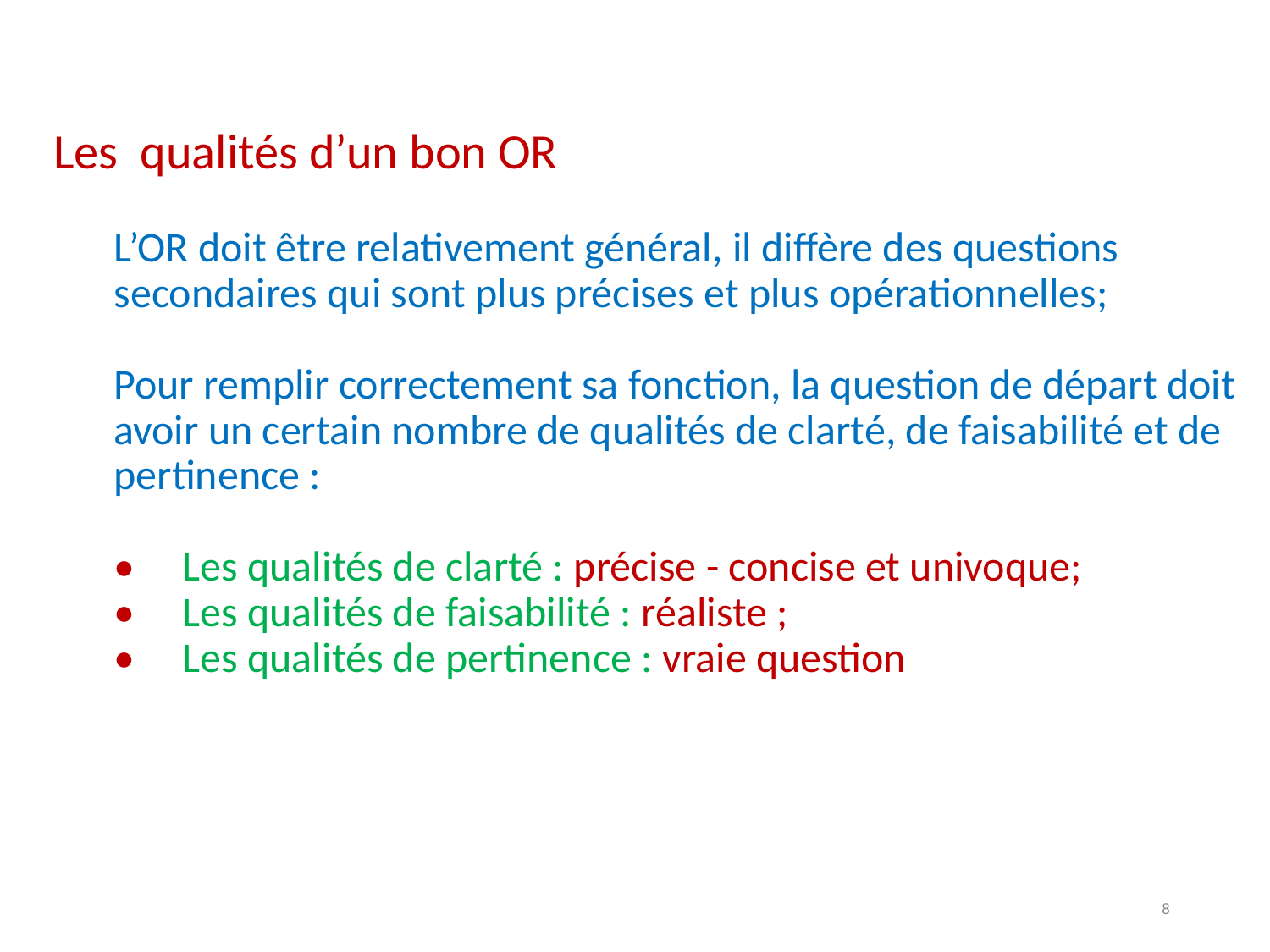

# Les  qualités d’un bon OR L’OR doit être relativement général, il diffère des questions secondaires qui sont plus précises et plus opérationnelles; Pour remplir correctement sa fonction, la question de départ doit avoir un certain nombre de qualités de clarté, de faisabilité et de pertinence : •     Les qualités de clarté : précise - concise et univoque; •     Les qualités de faisabilité : réaliste ; •     Les qualités de pertinence : vraie question
8